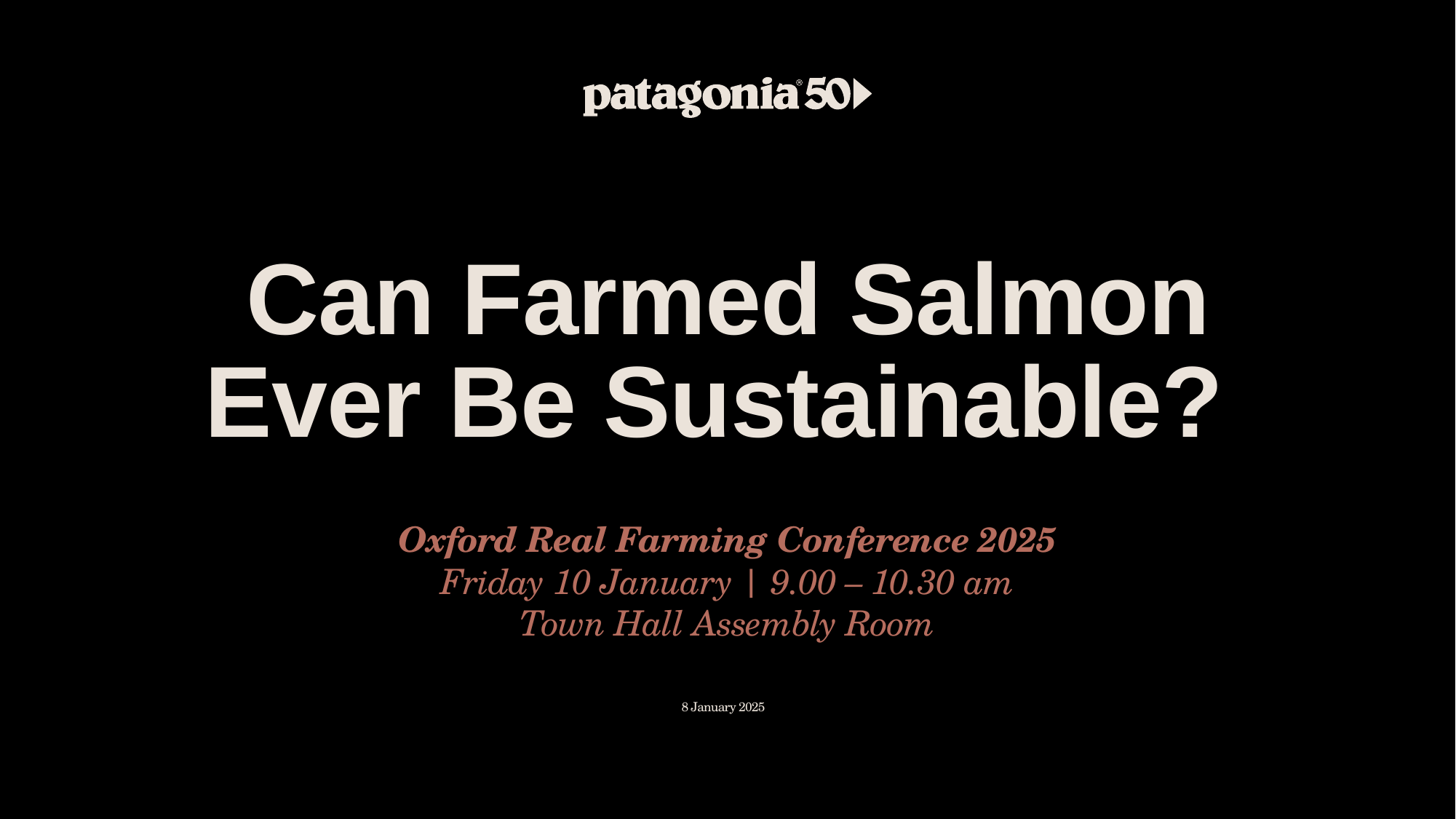

Can Farmed Salmon Ever Be Sustainable?
Oxford Real Farming Conference 2025
Friday 10 January | 9.00 – 10.30 am
Town Hall Assembly Room
8 January 2025